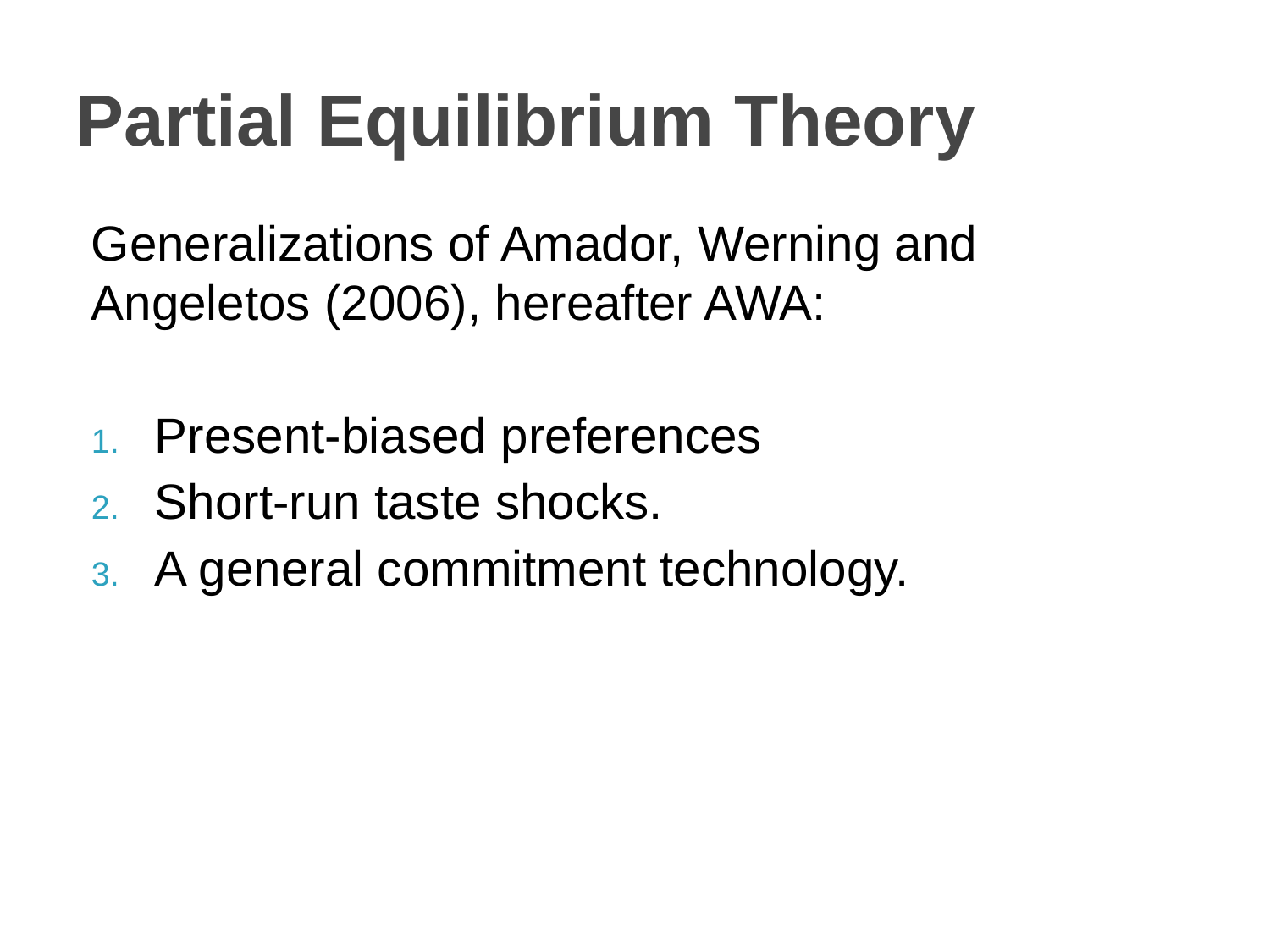

# Partial Equilibrium Theory
Generalizations of Amador, Werning and Angeletos (2006), hereafter AWA:

Present-biased preferences
Short-run taste shocks.
A general commitment technology.